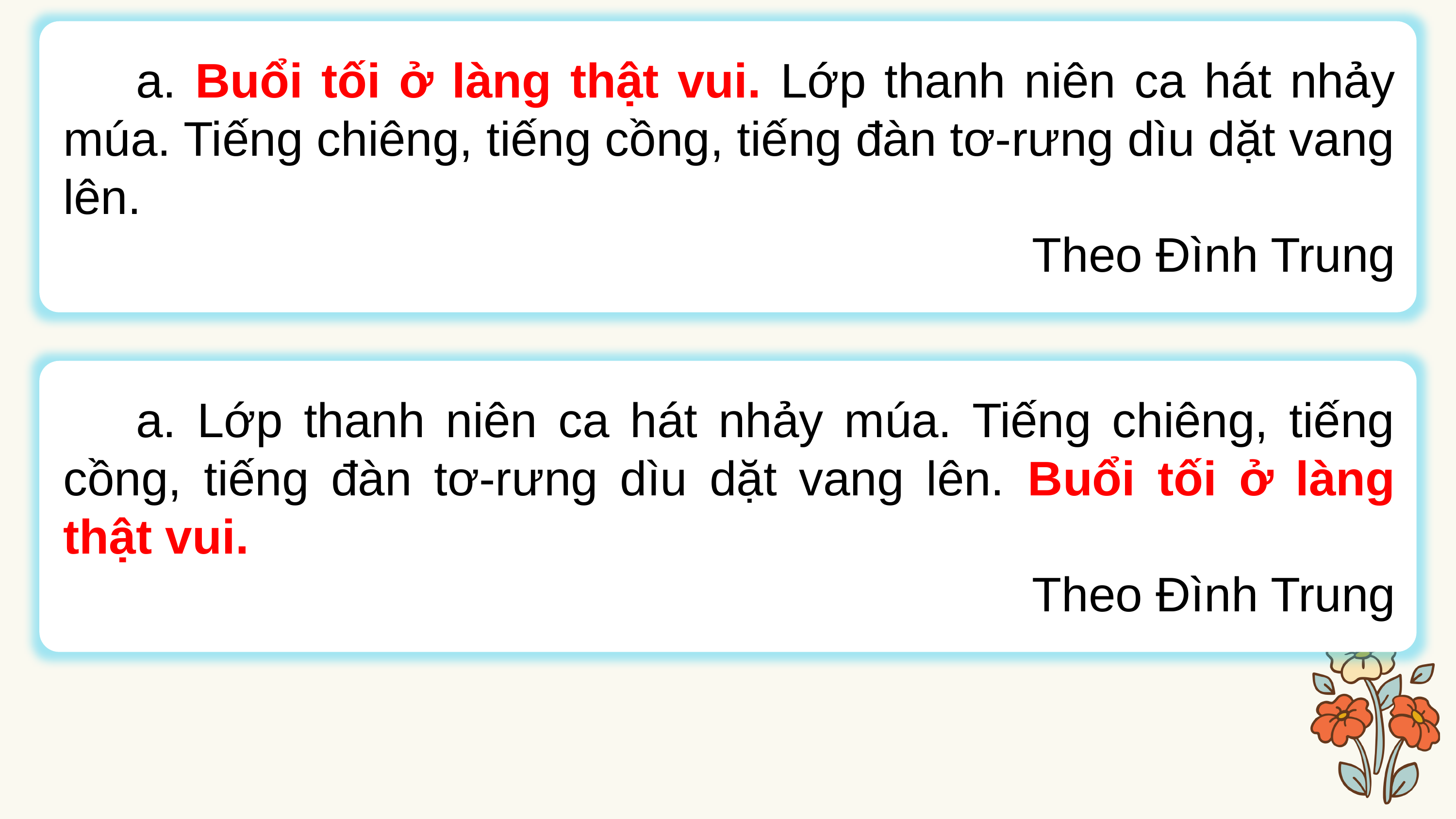

a. Buổi tối ở làng thật vui. Lớp thanh niên ca hát nhảy múa. Tiếng chiêng, tiếng cồng, tiếng đàn tơ-rưng dìu dặt vang lên.
Theo Đình Trung

	a. Lớp thanh niên ca hát nhảy múa. Tiếng chiêng, tiếng cồng, tiếng đàn tơ-rưng dìu dặt vang lên. Buổi tối ở làng thật vui.
Theo Đình Trung